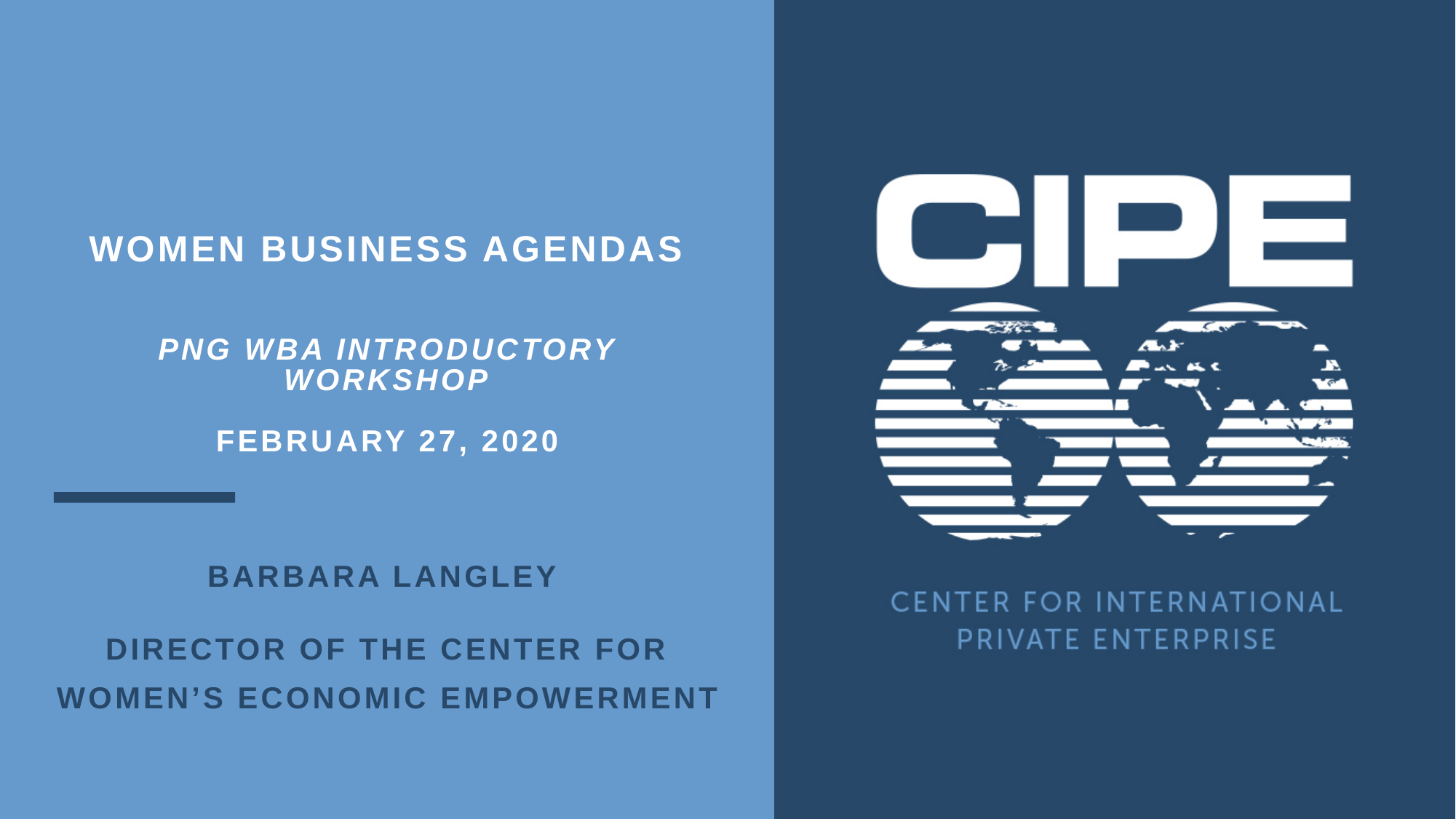

# Women Business Agendas PNG WBA Introductory Workshop February 27, 2020
Barbara Langley
director of the Center for Women’s Economic Empowerment